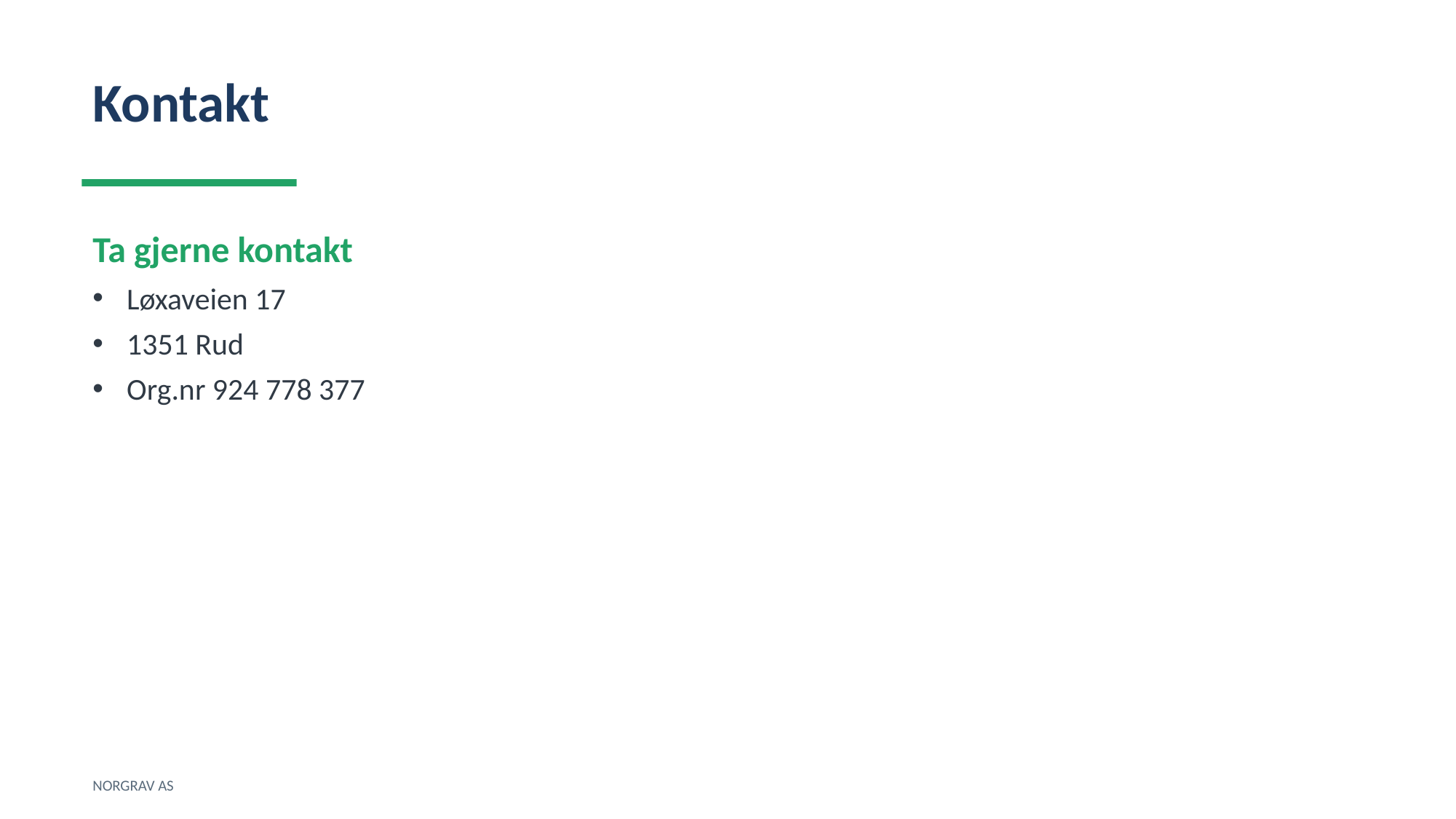

Kontakt

Ta gjerne kontakt
Løxaveien 17
1351 Rud
Org.nr 924 778 377
NORGRAV AS